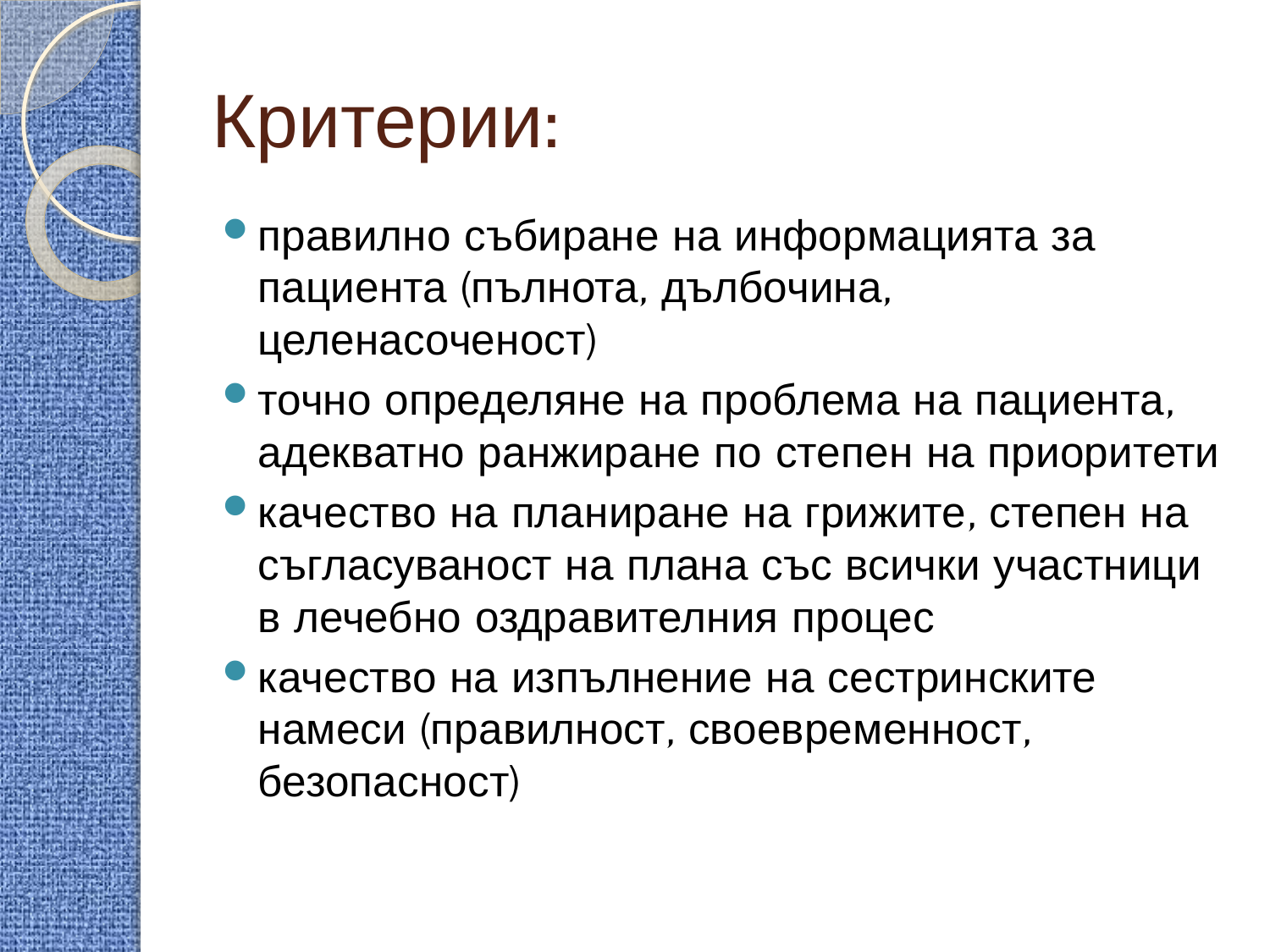

# Критерии:
правилно събиране на информацията за пациента (пълнота, дълбочина, целенасоченост)
точно определяне на проблема на пациента, адекватно ранжиране по степен на приоритети
качество на планиране на грижите, степен на съгласуваност на плана със всички участници в лечебно оздравителния процес
качество на изпълнение на сестринските намеси (правилност, своевременност, безопасност)